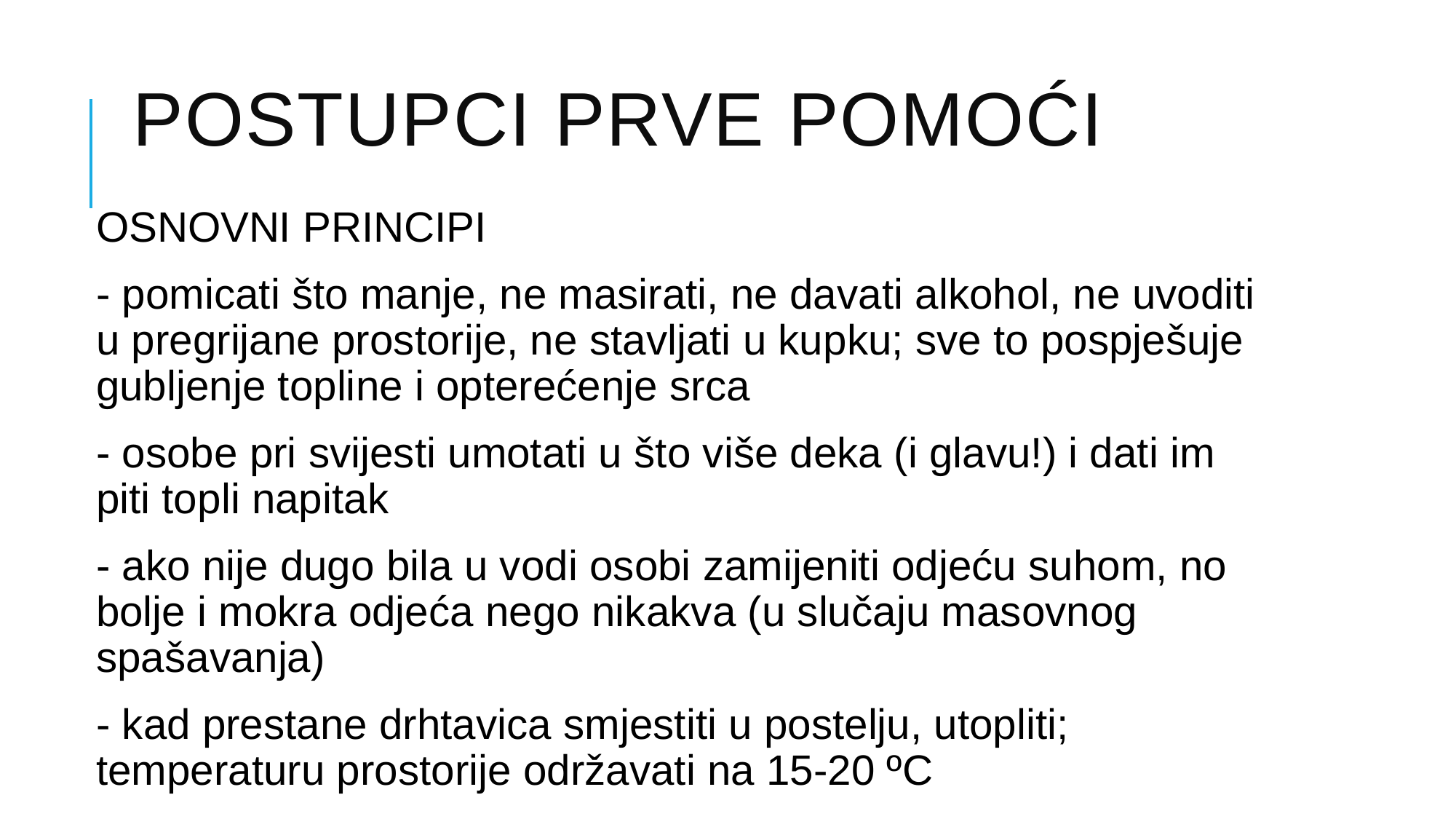

# POSTUPCI PRVE POMOĆI
OSNOVNI PRINCIPI
- pomicati što manje, ne masirati, ne davati alkohol, ne uvoditi u pregrijane prostorije, ne stavljati u kupku; sve to pospješuje gubljenje topline i opterećenje srca
- osobe pri svijesti umotati u što više deka (i glavu!) i dati im piti topli napitak
- ako nije dugo bila u vodi osobi zamijeniti odjeću suhom, no bolje i mokra odjeća nego nikakva (u slučaju masovnog spašavanja)
- kad prestane drhtavica smjestiti u postelju, utopliti; temperaturu prostorije održavati na 15-20 ºC